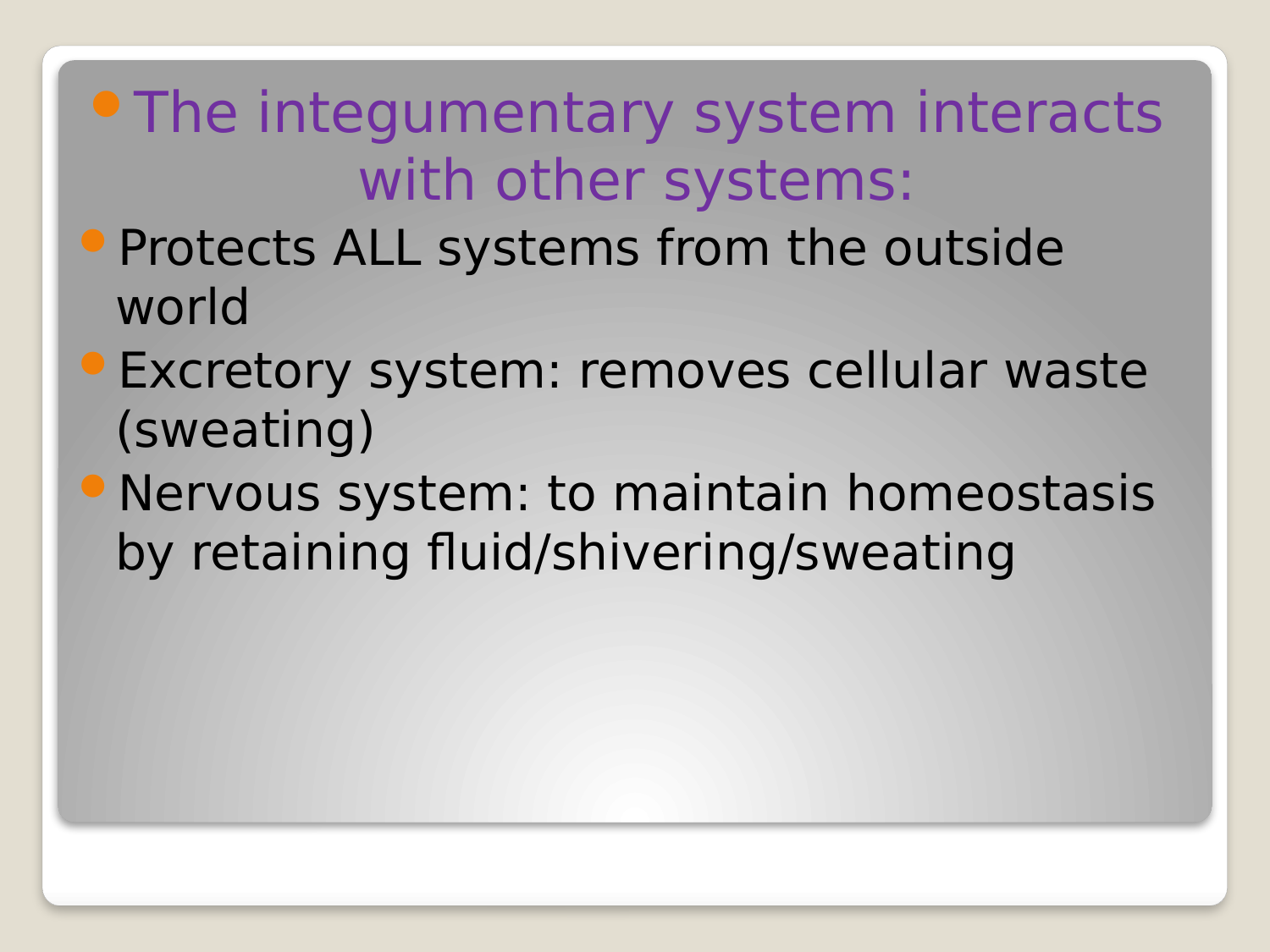

The integumentary system interacts with other systems:
Protects ALL systems from the outside world
Excretory system: removes cellular waste (sweating)
Nervous system: to maintain homeostasis by retaining fluid/shivering/sweating